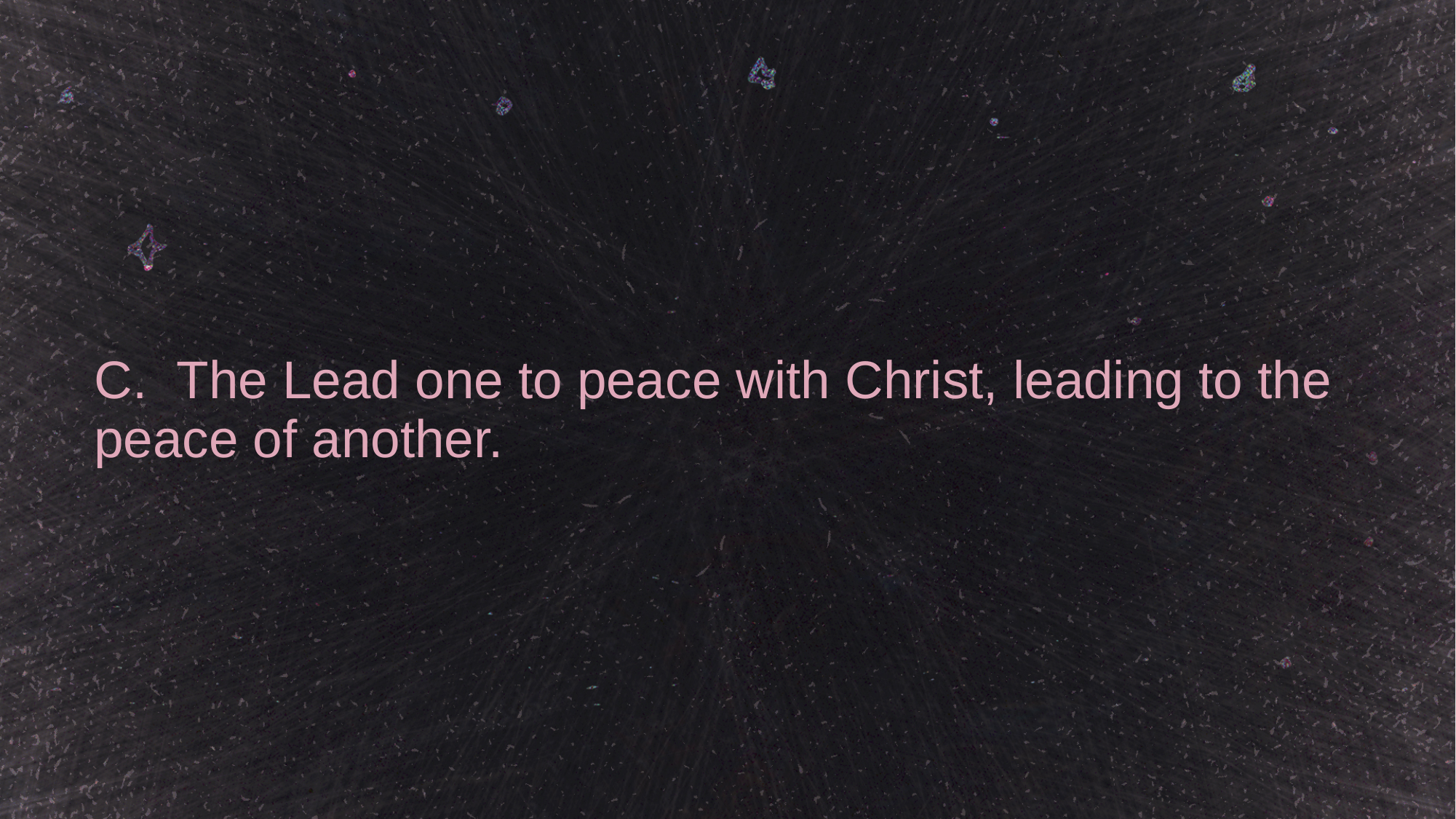

# C.  The Lead one to peace with Christ, leading to the peace of another.